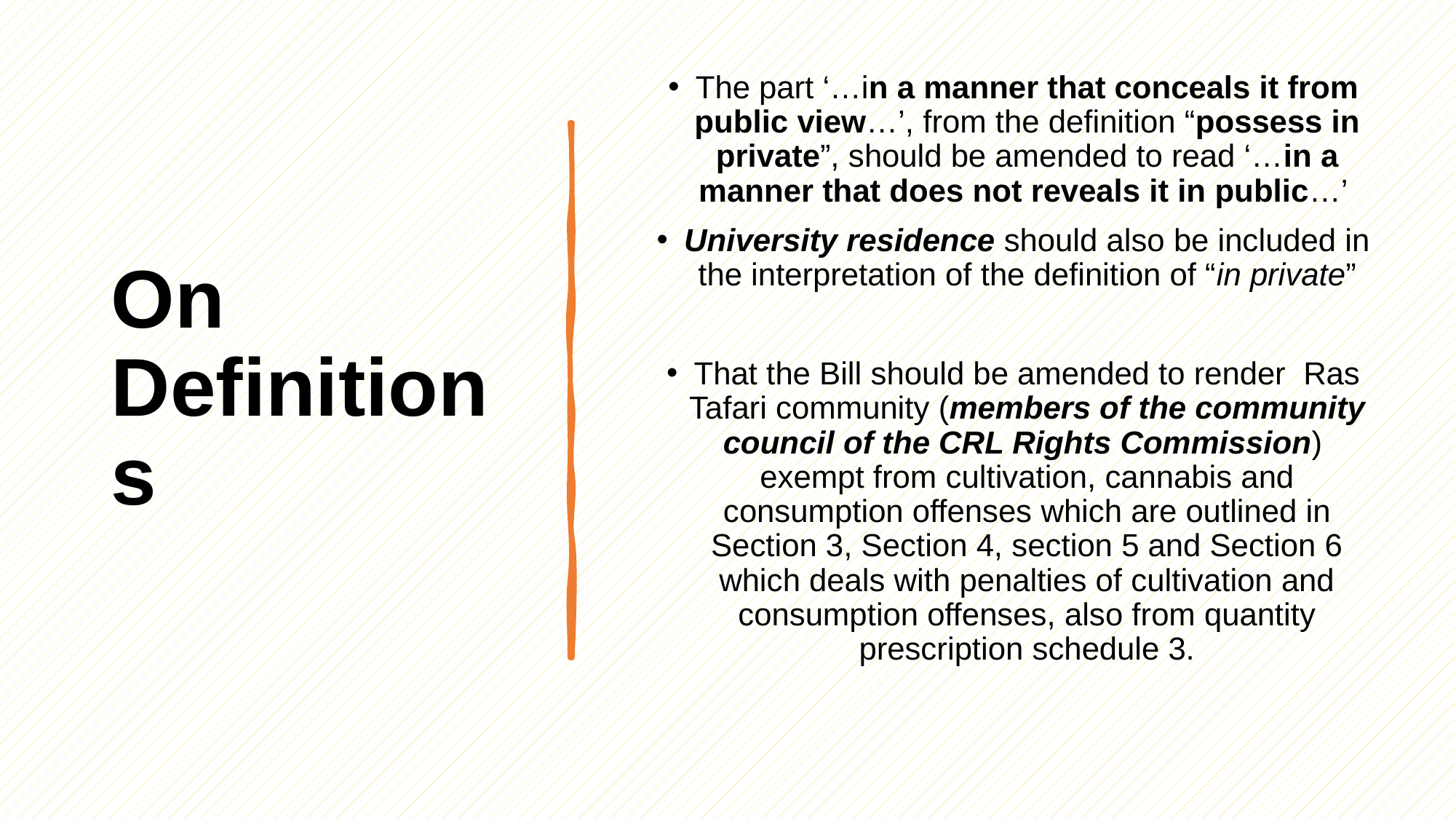

# On Definitions
The part ‘…in a manner that conceals it from public view…’, from the definition “possess in private”, should be amended to read ‘…in a manner that does not reveals it in public…’
University residence should also be included in the interpretation of the definition of “in private”

That the Bill should be amended to render  Ras Tafari community (members of the community council of the CRL Rights Commission)  exempt from cultivation, cannabis and consumption offenses which are outlined in Section 3, Section 4, section 5 and Section 6 which deals with penalties of cultivation and consumption offenses, also from quantity prescription schedule 3.